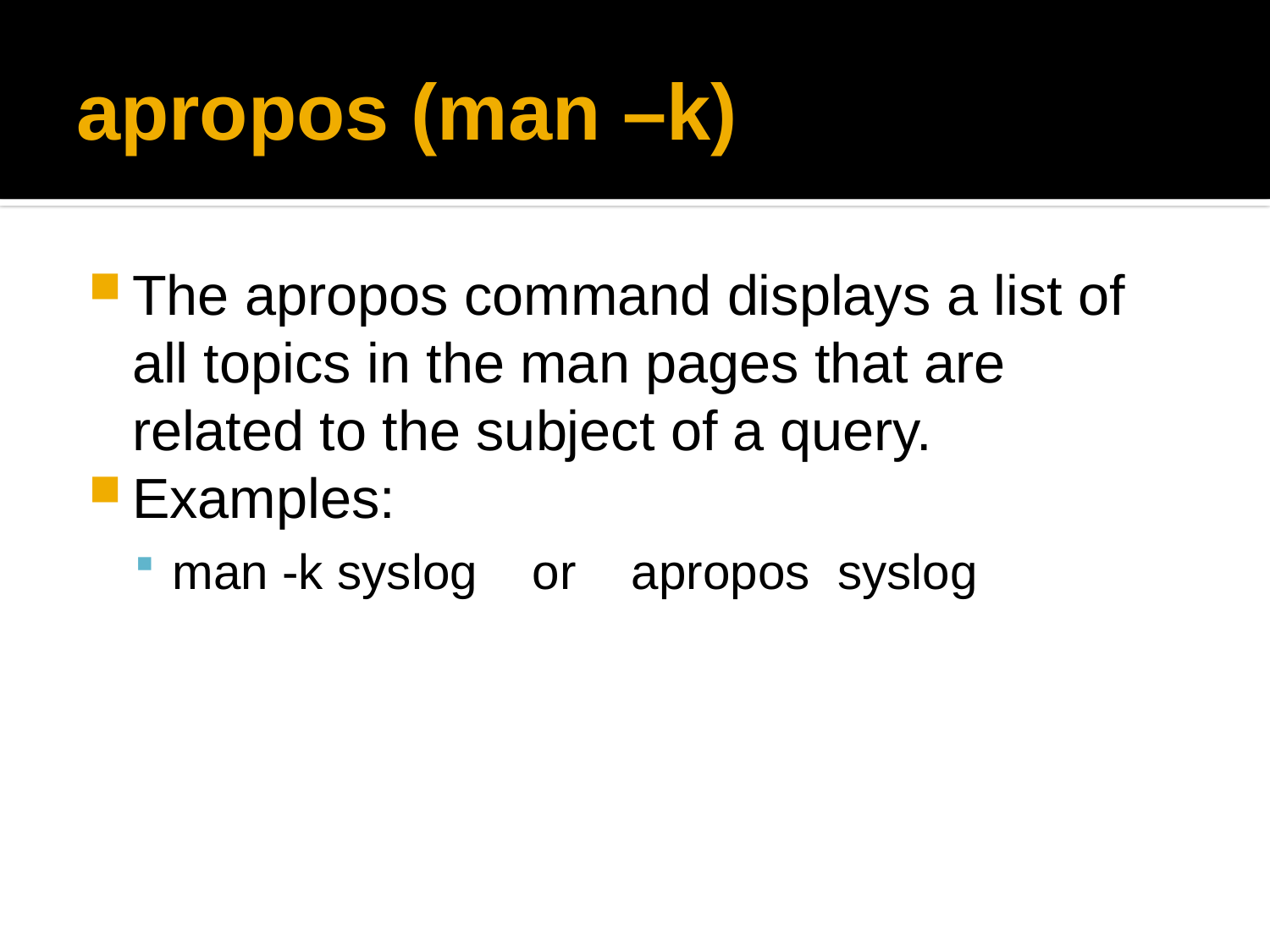

# apropos (man –k)
The apropos command displays a list of all topics in the man pages that are related to the subject of a query.
Examples:
man -k syslog    or    apropos  syslog